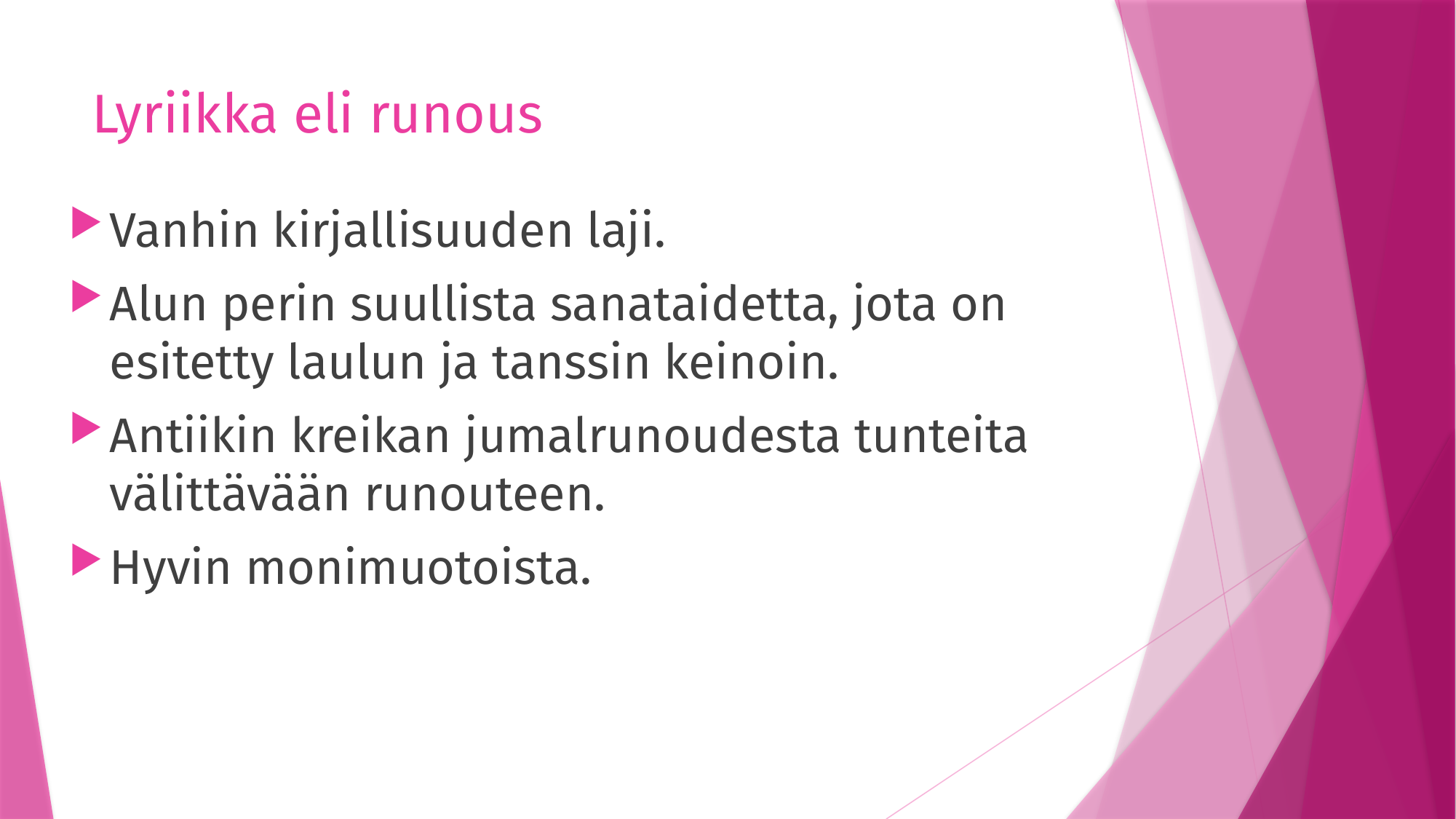

# Lyriikka eli runous
Vanhin kirjallisuuden laji.
Alun perin suullista sanataidetta, jota on esitetty laulun ja tanssin keinoin.
Antiikin kreikan jumalrunoudesta tunteita välittävään runouteen.
Hyvin monimuotoista.